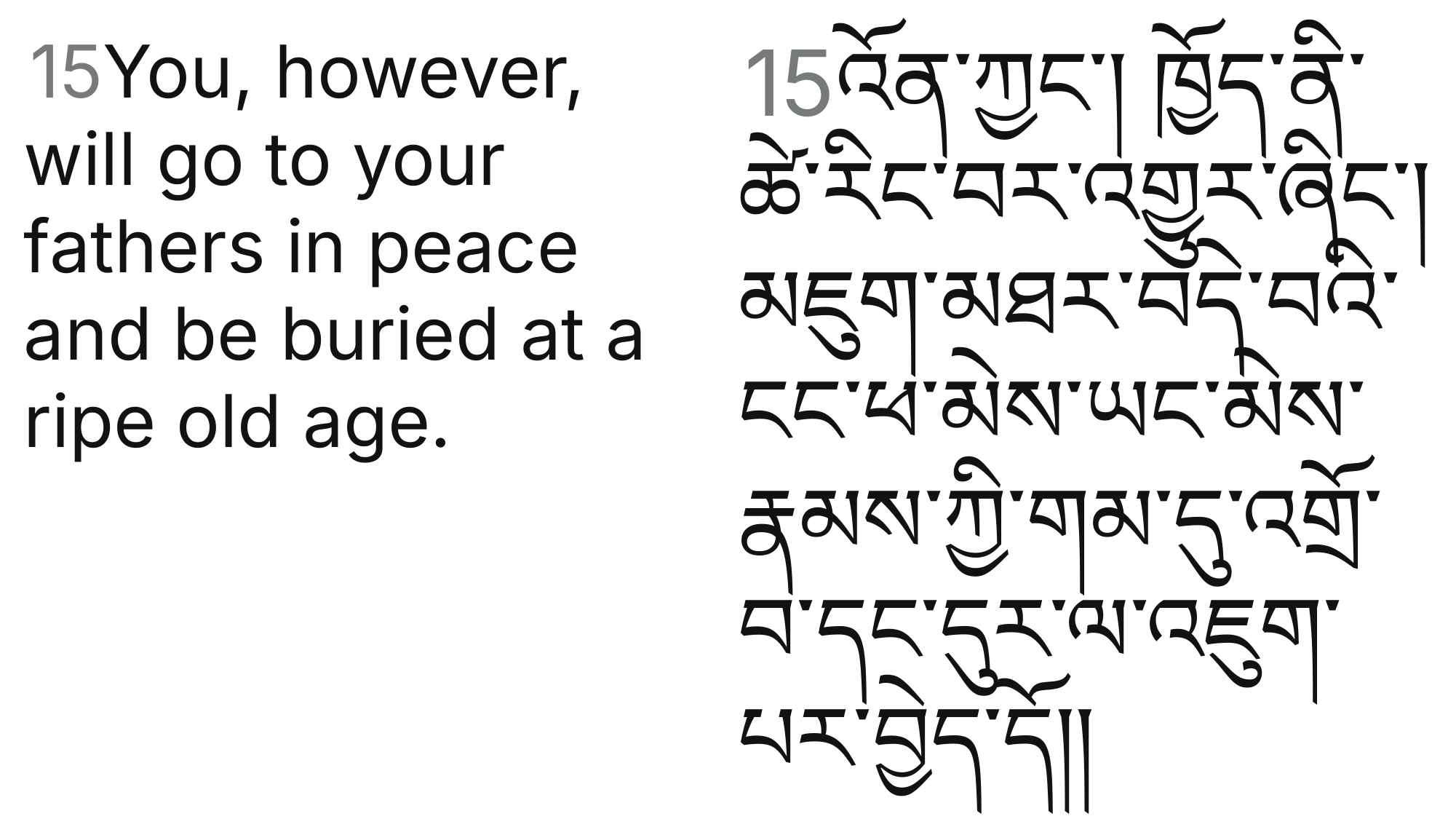

15འོན༌ཀྱང༌། ཁྱོད་ནི་ཚེ་རིང་བར་འགྱུར༌ཞིང༌། མཇུག་མཐར་བདེ་བའི་ངང་ཕ་མེས་ཡང་མེས་རྣམས་ཀྱི་གམ་དུ་འགྲོ་བ་དང་དུར་ལ་འཇུག་པར་བྱེད༌དོ།།
 15You, however, will go to your fathers in peace and be buried at a ripe old age.